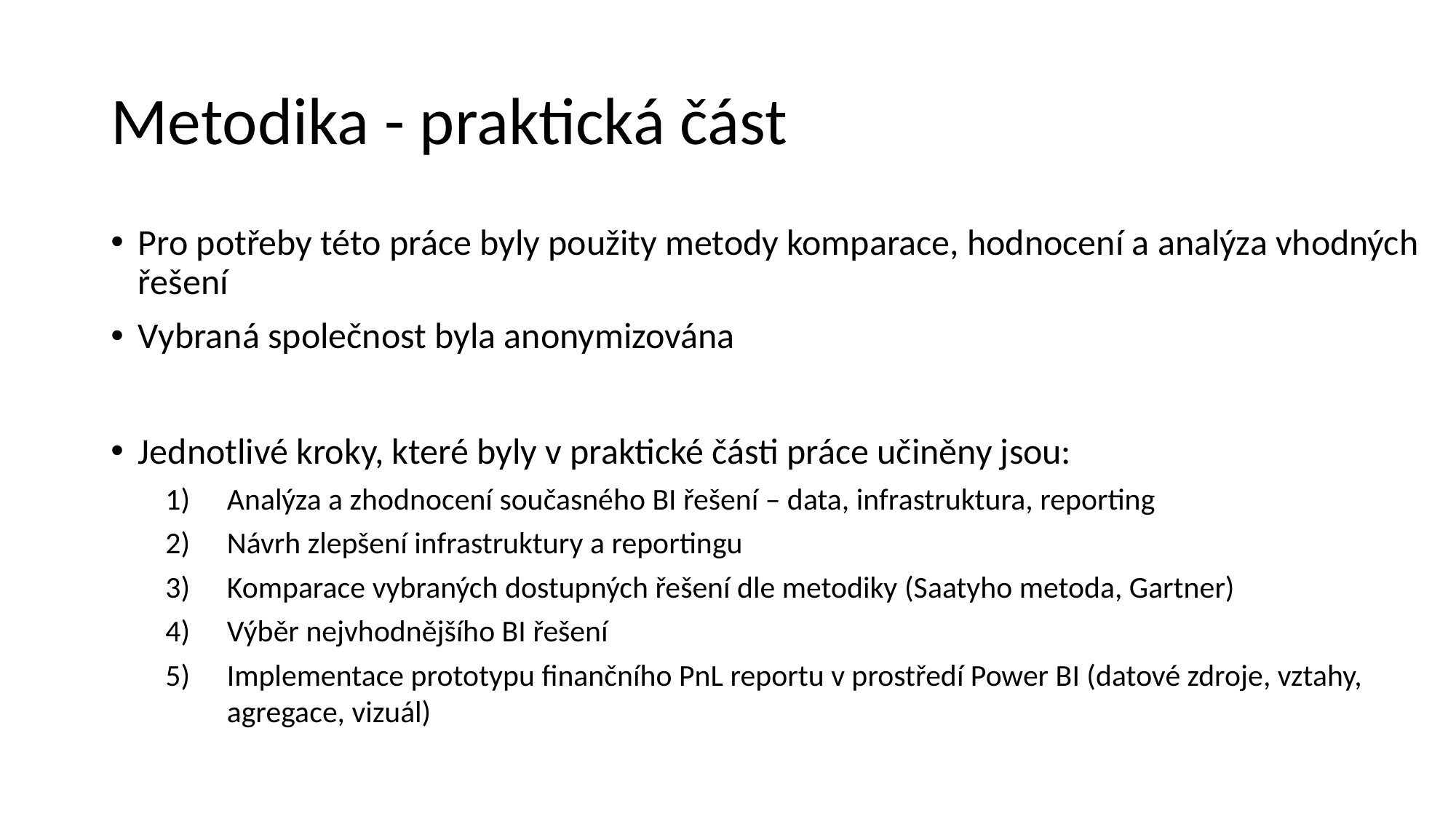

# Metodika - praktická část
Pro potřeby této práce byly použity metody komparace, hodnocení a analýza vhodných řešení
Vybraná společnost byla anonymizována

Jednotlivé kroky, které byly v praktické části práce učiněny jsou:
Analýza a zhodnocení současného BI řešení – data, infrastruktura, reporting
Návrh zlepšení infrastruktury a reportingu
Komparace vybraných dostupných řešení dle metodiky (Saatyho metoda, Gartner)
Výběr nejvhodnějšího BI řešení
Implementace prototypu finančního PnL reportu v prostředí Power BI (datové zdroje, vztahy, agregace, vizuál)